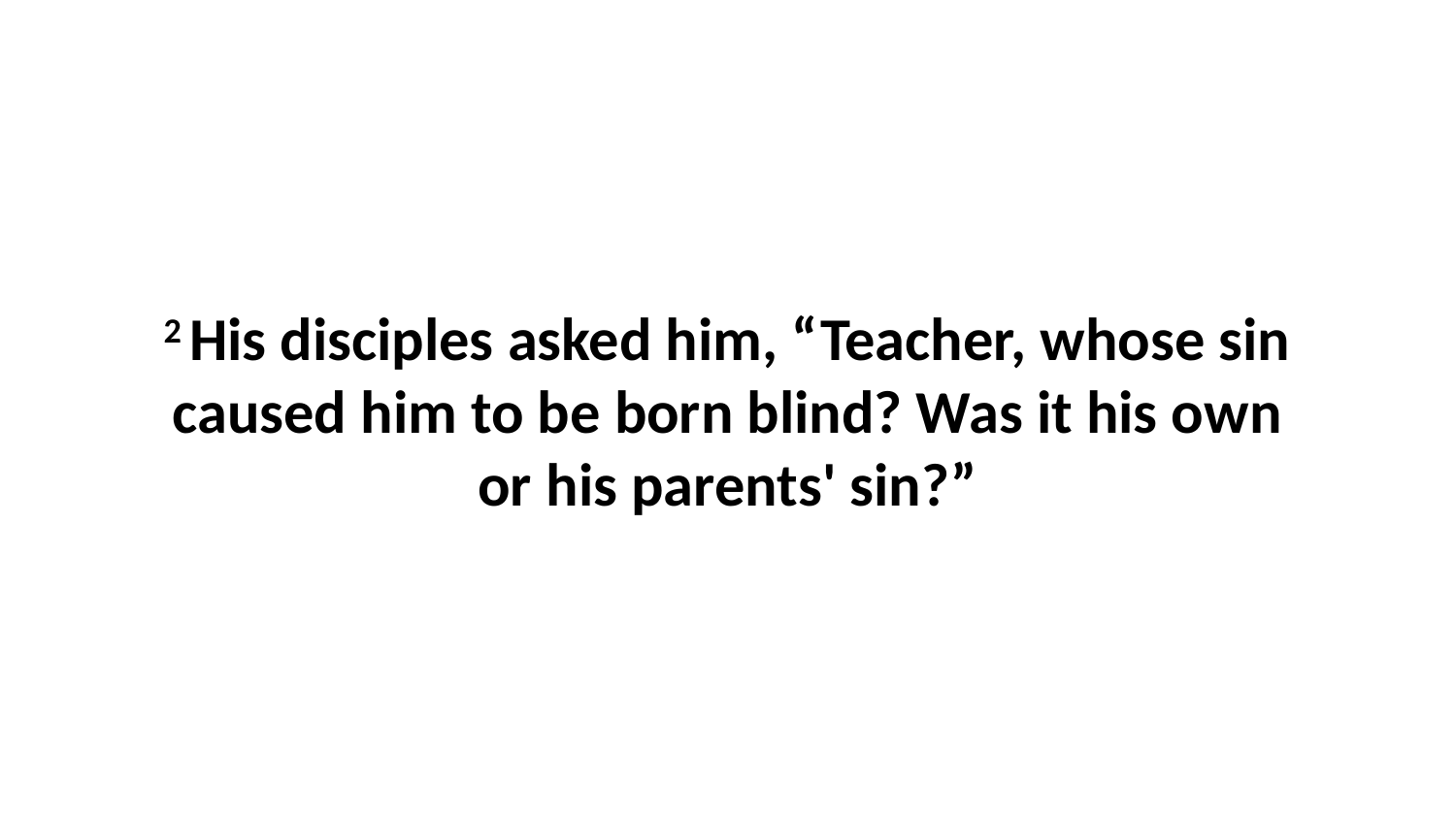

2 His disciples asked him, “Teacher, whose sin caused him to be born blind? Was it his own or his parents' sin?”